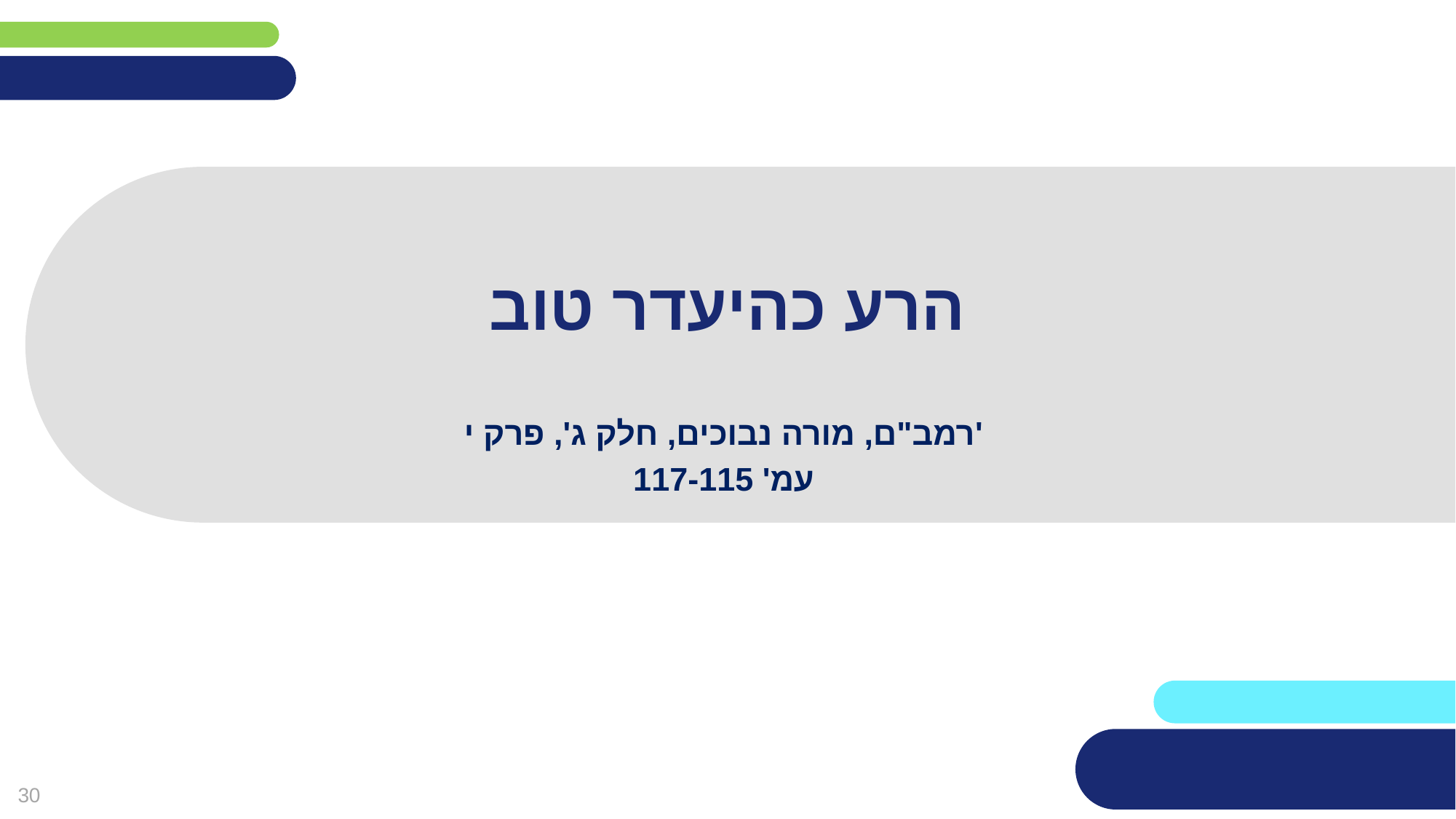

(אין צורך להשאיר את הכיתובים "שם הפרק" , "כותרת משנה", מחקו אותם וכתבו רק את הפרטים עצמם).
# הרע כהיעדר טוב
רמב"ם, מורה נבוכים, חלק ג', פרק י'
עמ' 117-115